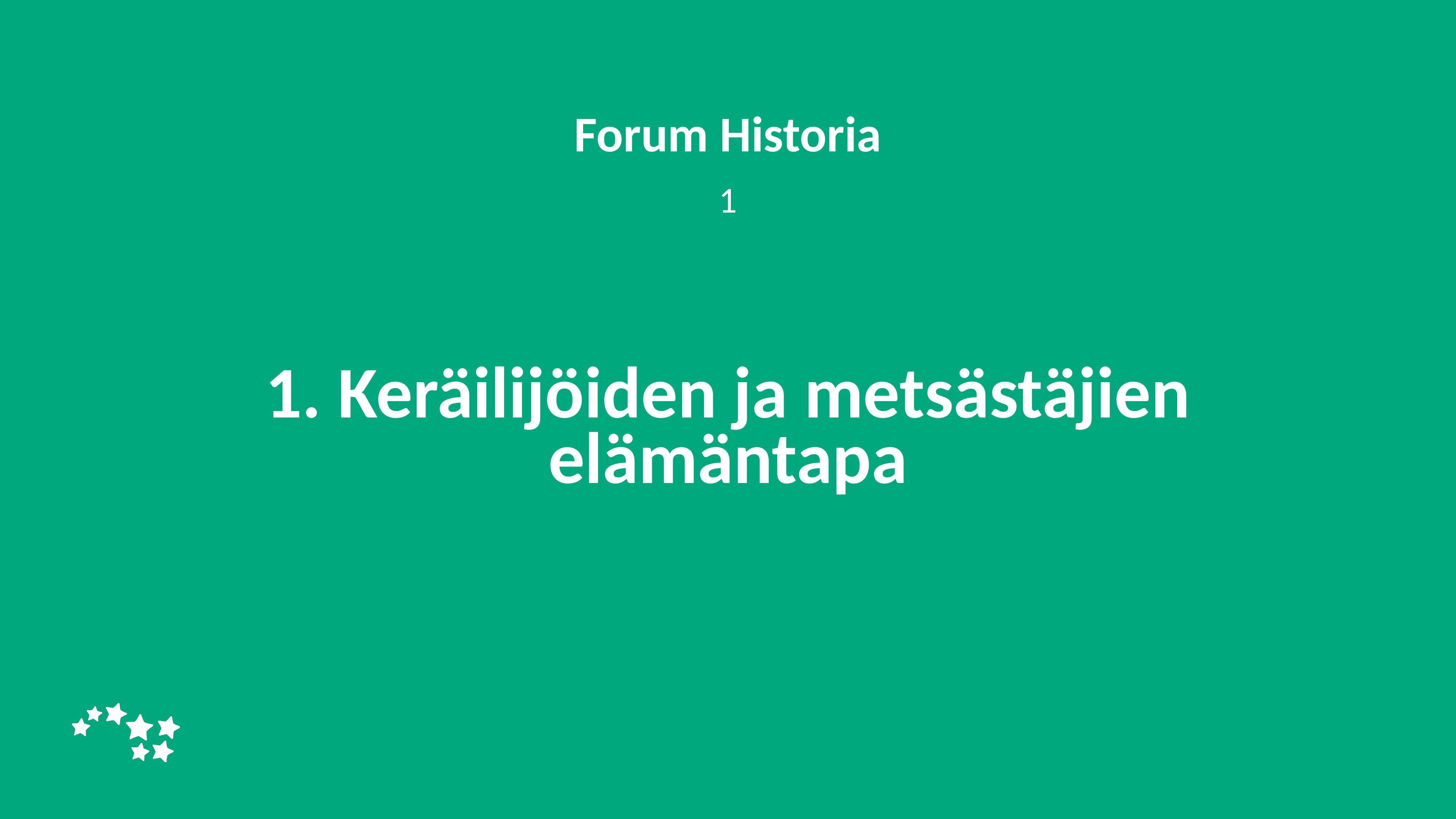

Forum Historia
1
# 1. Keräilijöiden ja metsästäjien elämäntapa